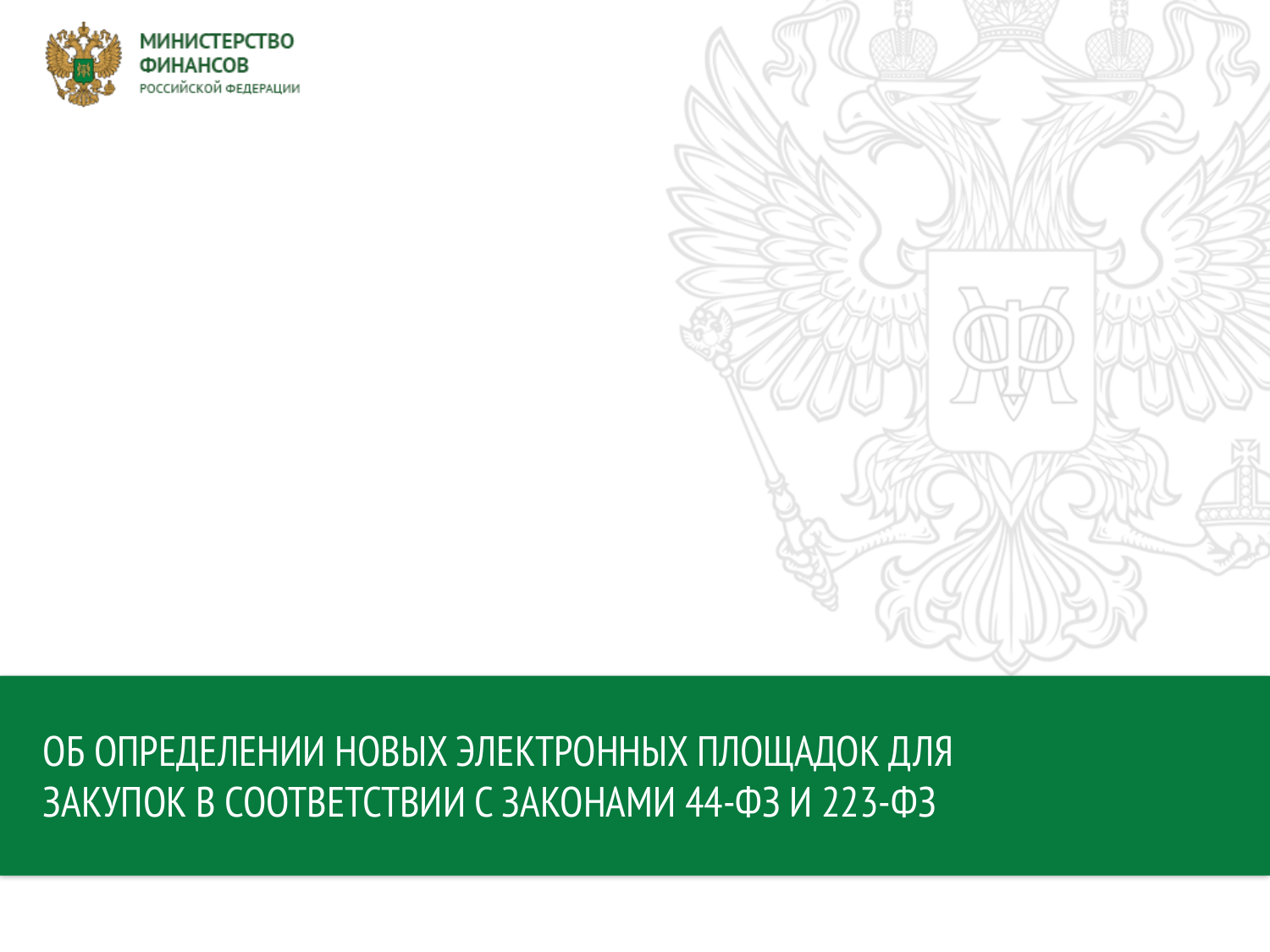

ОБ ОПРЕДЕЛЕНИИ НОВЫХ ЭЛЕКТРОННЫХ ПЛОЩАДОК ДЛЯ ЗАКУПОК В СООТВЕТСТВИИ С ЗАКОНАМИ 44-ФЗ И 223-ФЗ